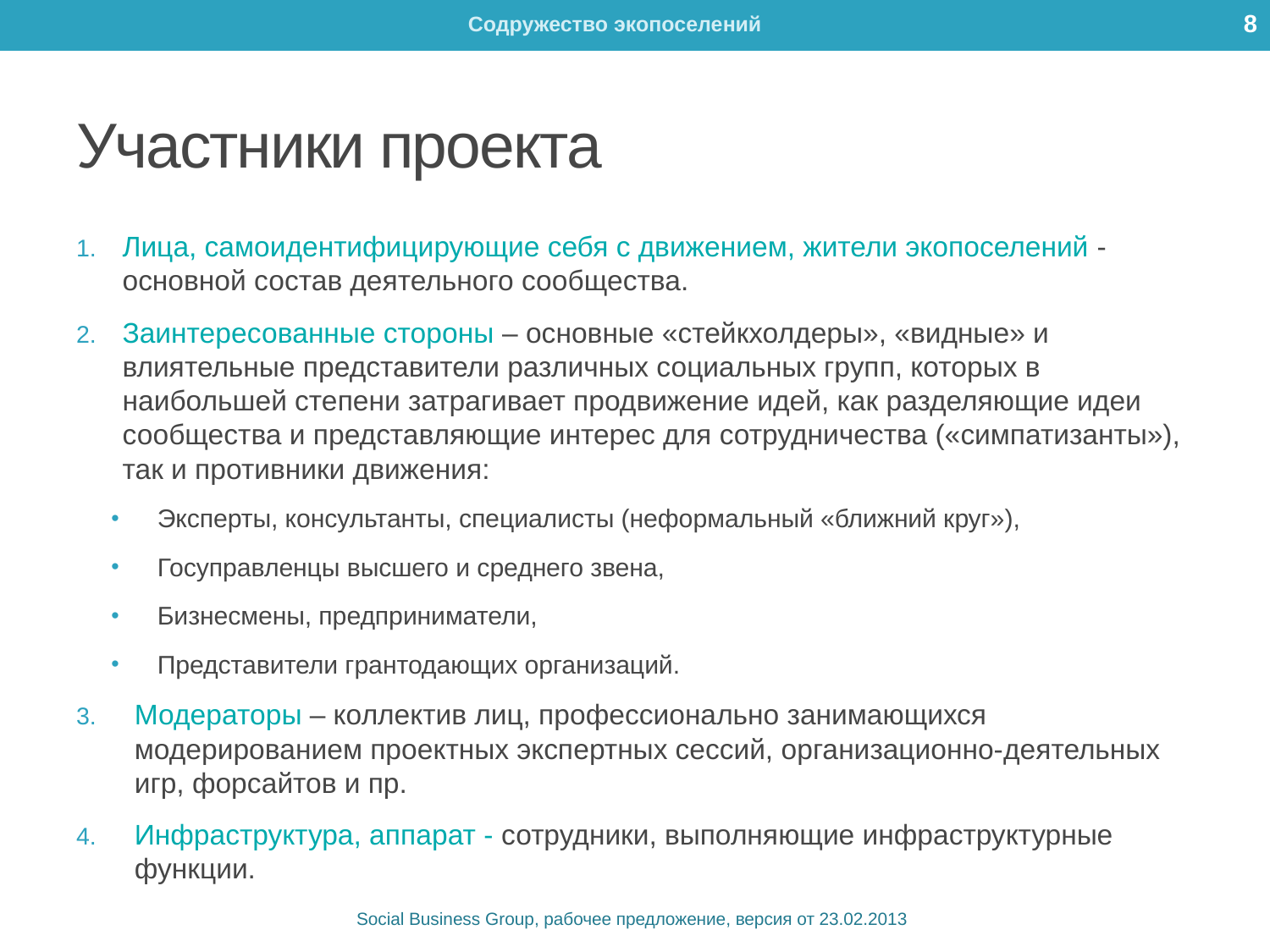

8
# Участники проекта
Лица, самоидентифицирующие себя с движением, жители экопоселений - основной состав деятельного сообщества.
Заинтересованные стороны – основные «стейкхолдеры», «видные» и влиятельные представители различных социальных групп, которых в наибольшей степени затрагивает продвижение идей, как разделяющие идеи сообщества и представляющие интерес для сотрудничества («симпатизанты»), так и противники движения:
Эксперты, консультанты, специалисты (неформальный «ближний круг»),
Госуправленцы высшего и среднего звена,
Бизнесмены, предприниматели,
Представители грантодающих организаций.
Модераторы – коллектив лиц, профессионально занимающихся модерированием проектных экспертных сессий, организационно-деятельных игр, форсайтов и пр.
Инфраструктура, аппарат - сотрудники, выполняющие инфраструктурные функции.
Social Business Group, рабочее предложение, версия от 23.02.2013